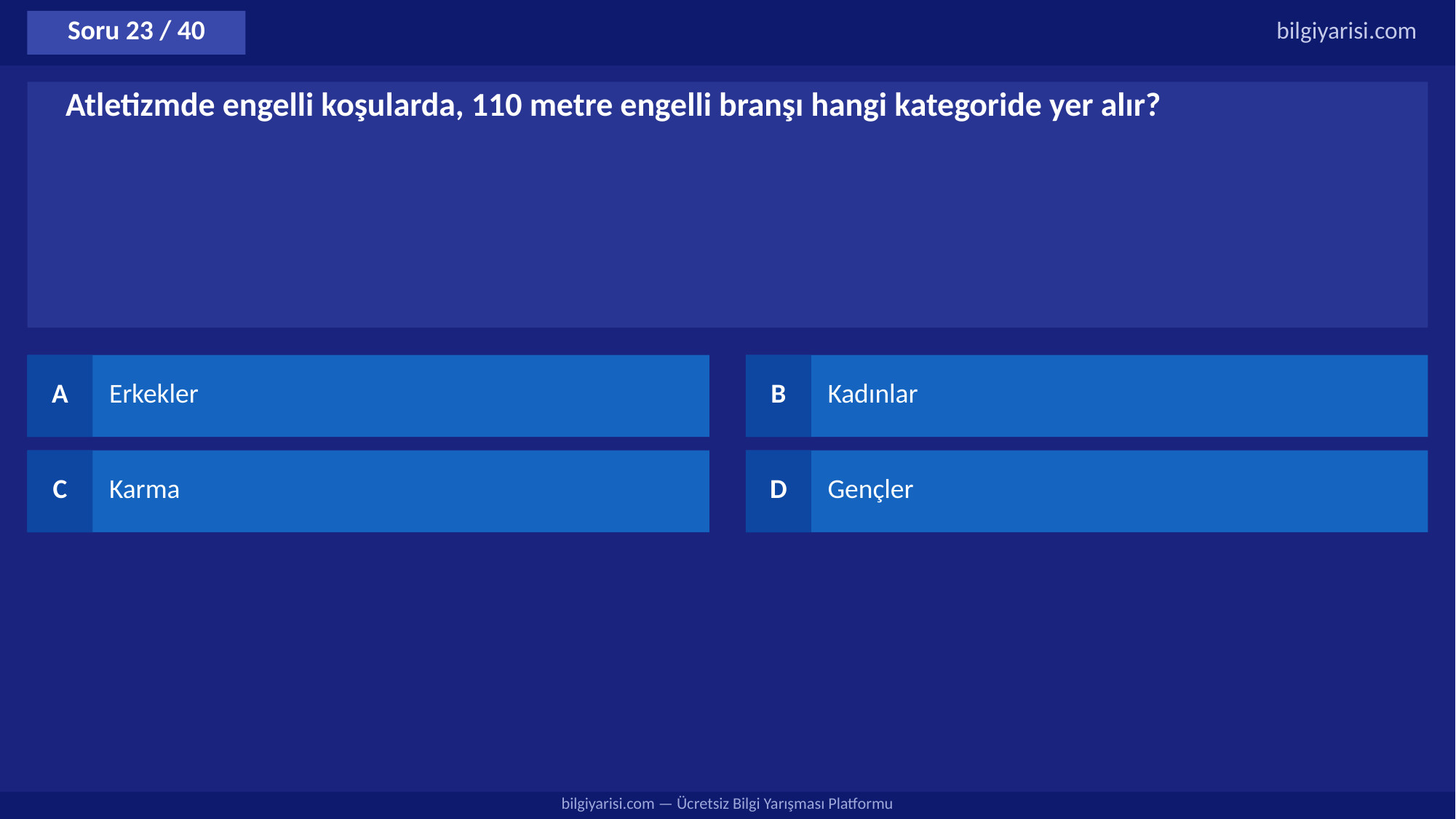

Soru 23 / 40
bilgiyarisi.com

Atletizmde engelli koşularda, 110 metre engelli branşı hangi kategoride yer alır?

A
Erkekler

B
Kadınlar

C
Karma

D
Gençler
bilgiyarisi.com — Ücretsiz Bilgi Yarışması Platformu